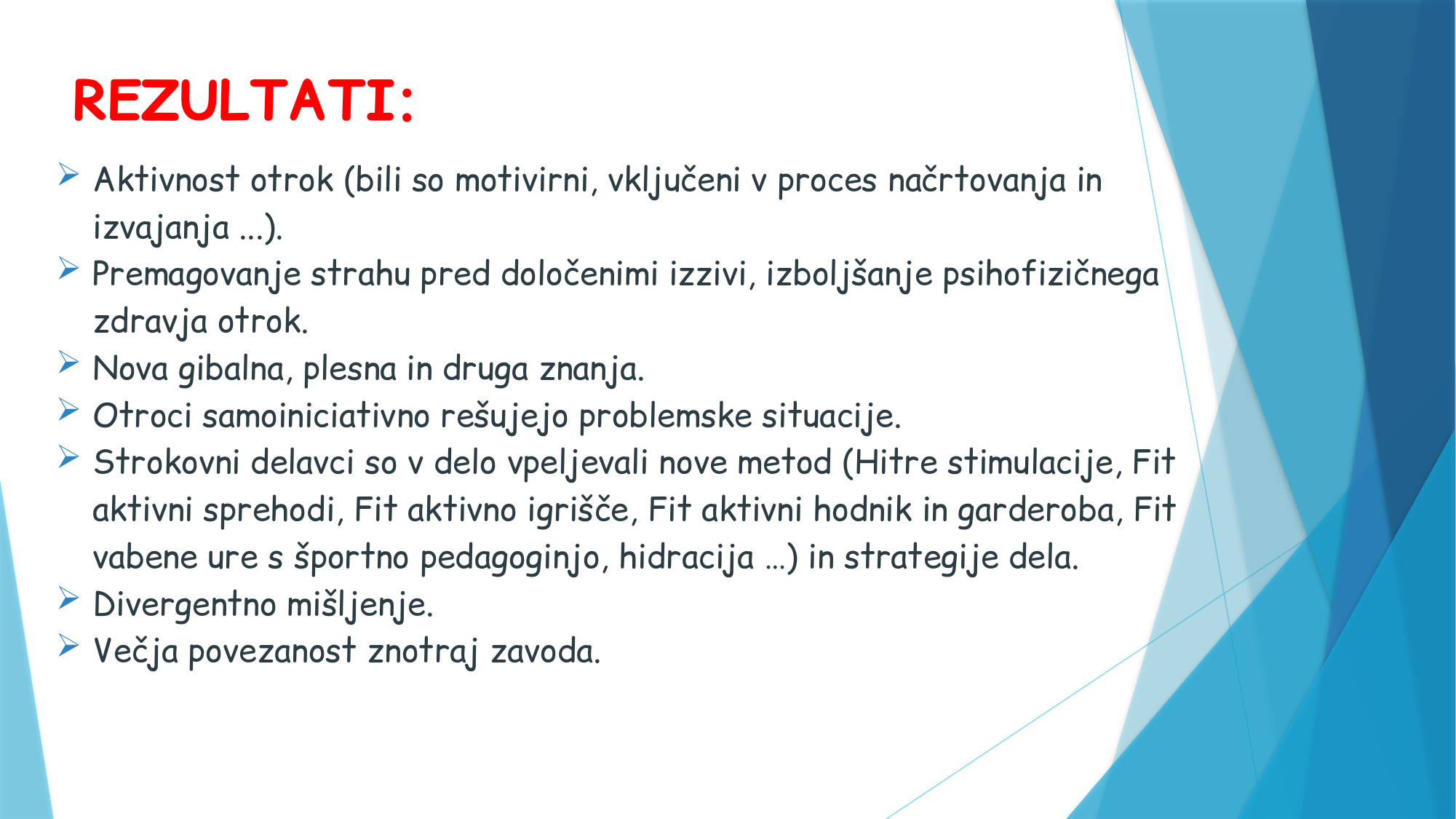

# REZULTATI:
Aktivnost otrok (bili so motivirni, vključeni v proces načrtovanja in izvajanja ...).
Premagovanje strahu pred določenimi izzivi, izboljšanje psihofizičnega zdravja otrok.
Nova gibalna, plesna in druga znanja.
Otroci samoiniciativno rešujejo problemske situacije.
Strokovni delavci so v delo vpeljevali nove metod (Hitre stimulacije, Fit aktivni sprehodi, Fit aktivno igrišče, Fit aktivni hodnik in garderoba, Fit vabene ure s športno pedagoginjo, hidracija …) in strategije dela.
Divergentno mišljenje.
Večja povezanost znotraj zavoda.